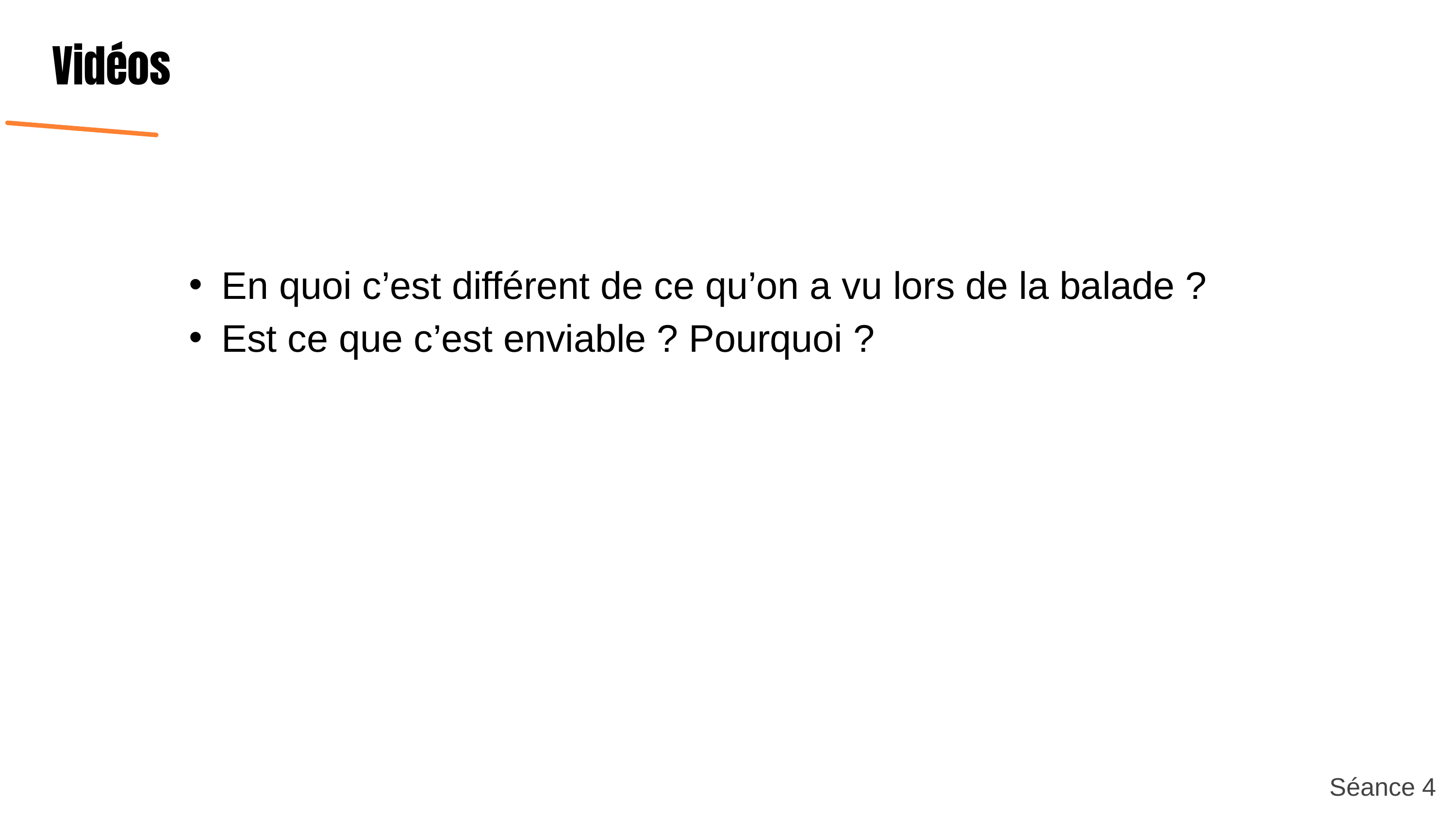

Vidéos

En quoi c’est différent de ce qu’on a vu lors de la balade ?
Est ce que c’est enviable ? Pourquoi ?

Séance 4